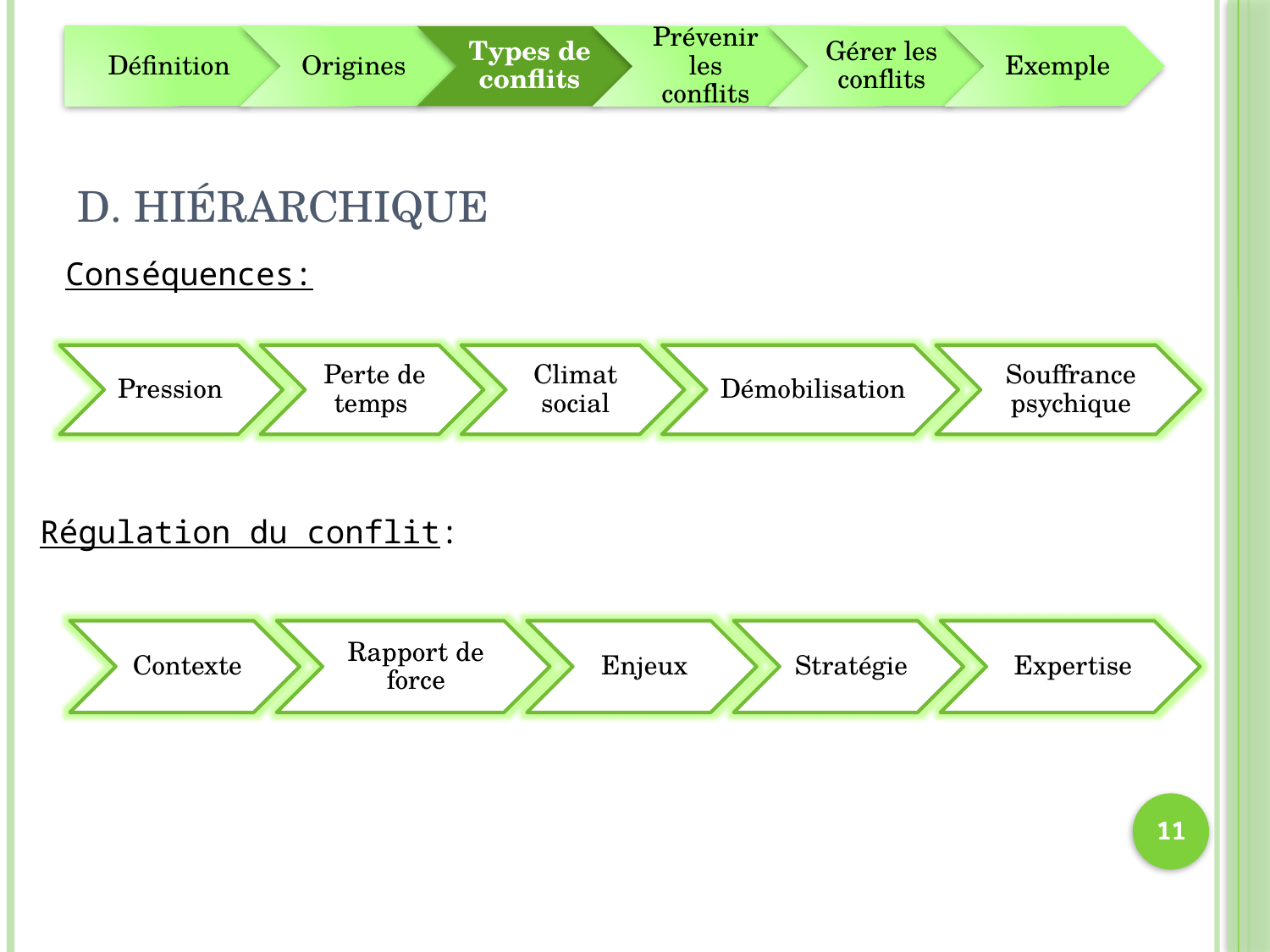

Définition
Origines
Types de conflits
Prévenir les conflits
Gérer les conflits
Exemple
# D. HIÉRARCHIQUE
Conséquences:
Pression
Perte de temps
Climat social
Démobilisation
Souffrance psychique
Régulation du conflit:
Contexte
Rapport de force
Enjeux
Stratégie
Expertise
11